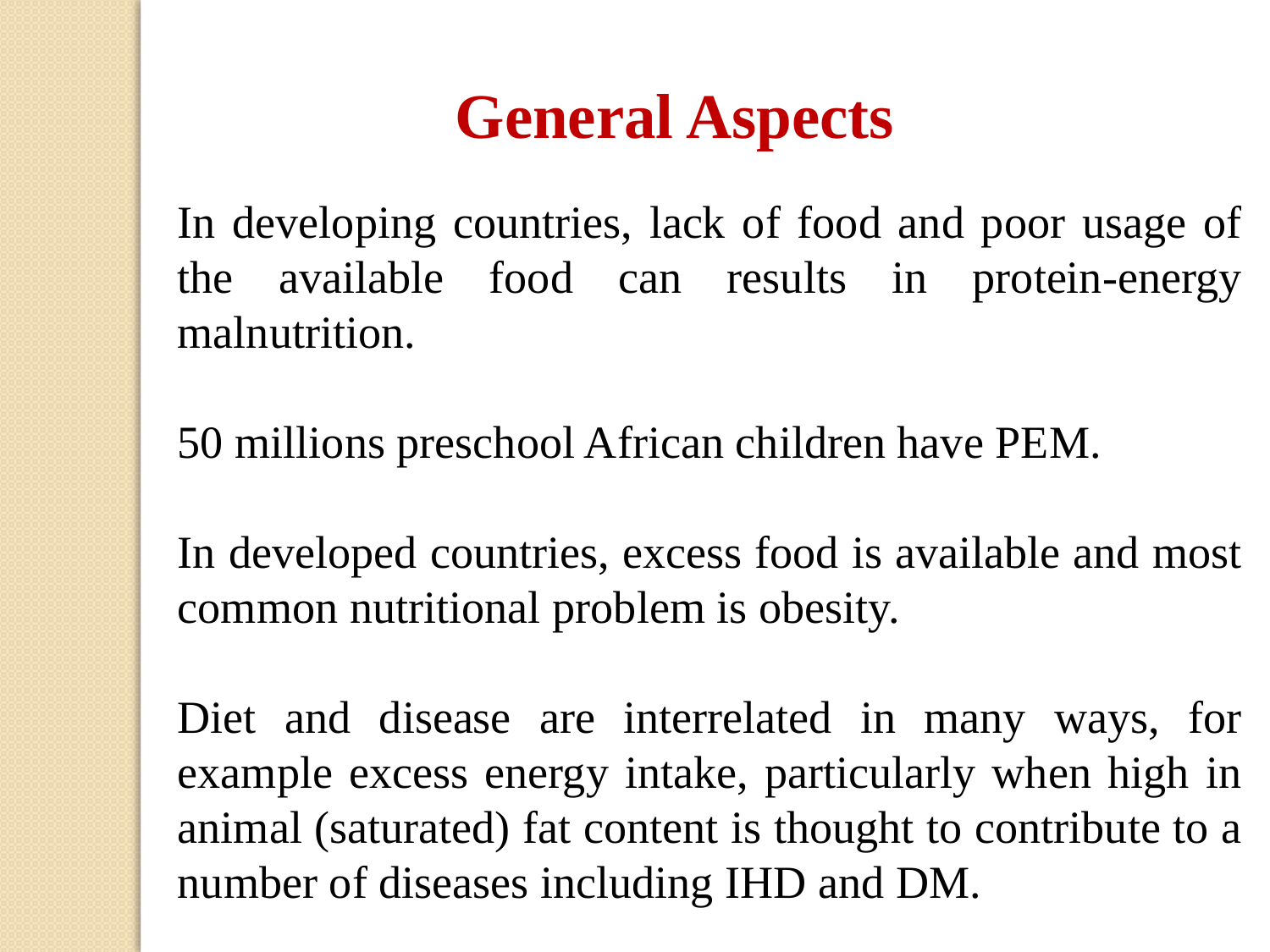

General Aspects
In developing countries, lack of food and poor usage of the available food can results in protein-energy malnutrition.

50 millions preschool African children have PEM.

In developed countries, excess food is available and most common nutritional problem is obesity.

Diet and disease are interrelated in many ways, for example excess energy intake, particularly when high in animal (saturated) fat content is thought to contribute to a number of diseases including IHD and DM.